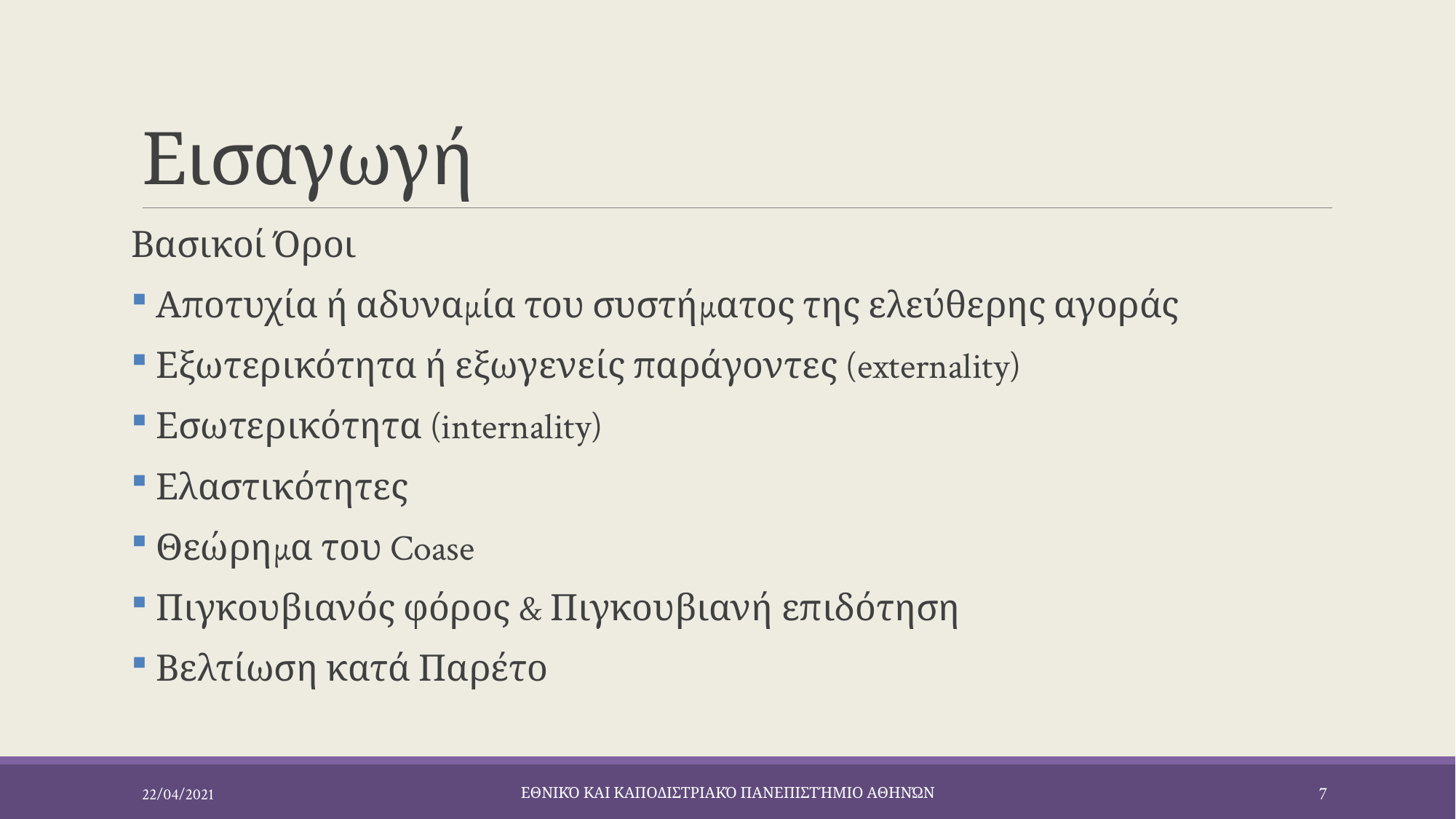

# Εισαγωγή
Βασικοί Όροι
 Αποτυχία ή αδυναμία του συστήματος της ελεύθερης αγοράς
 Εξωτερικότητα ή εξωγενείς παράγοντες (externality)
 Εσωτερικότητα (internality)
 Ελαστικότητες
 Θεώρημα του Coase
 Πιγκουβιανός φόρος & Πιγκουβιανή επιδότηση
 Βελτίωση κατά Παρέτο
22/04/2021
Εθνικό και Καποδιστριακό Πανεπιστήμιο Αθηνών
7